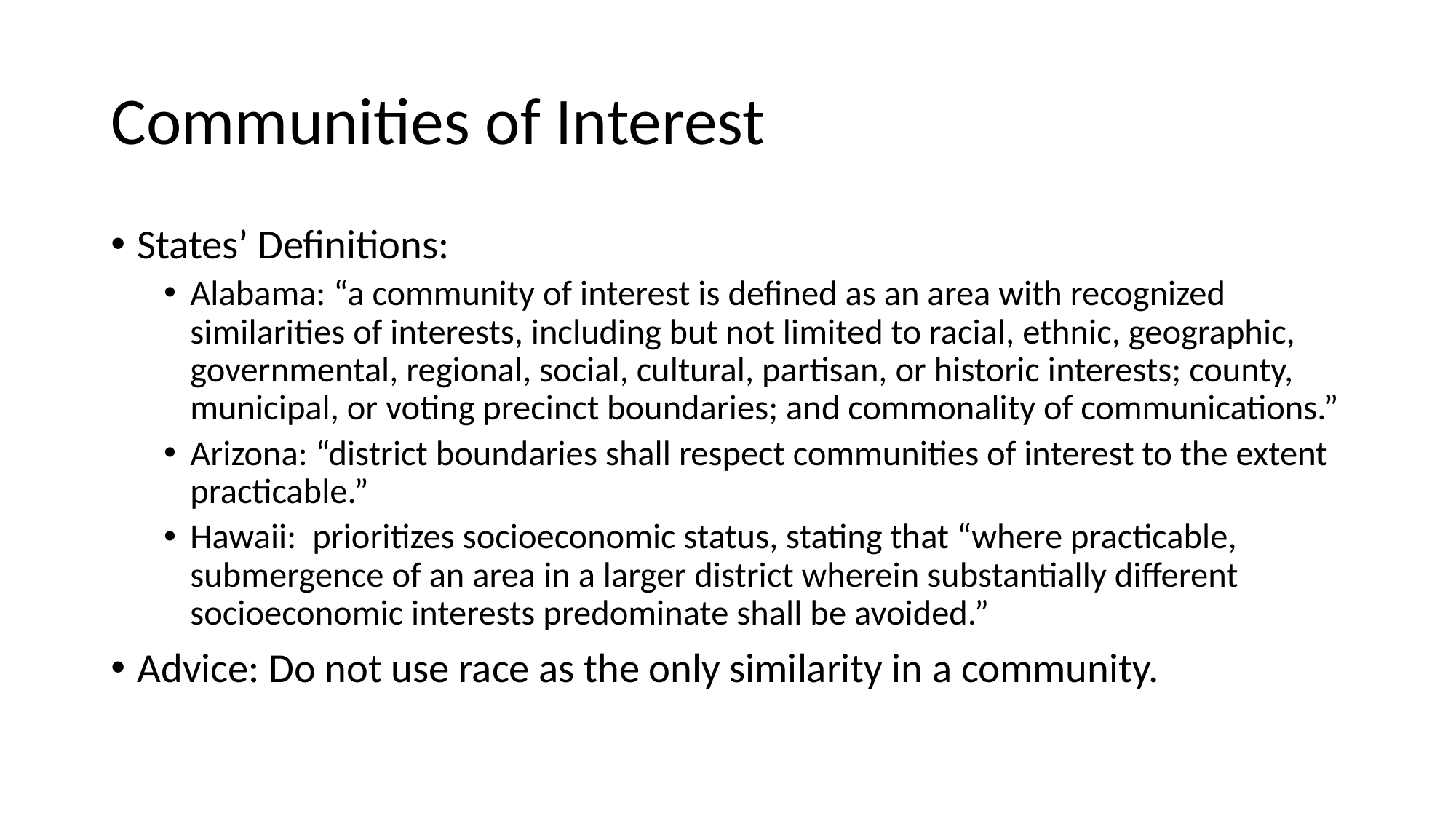

# Communities of Interest
States’ Definitions:
Alabama: “a community of interest is defined as an area with recognized similarities of interests, including but not limited to racial, ethnic, geographic, governmental, regional, social, cultural, partisan, or historic interests; county, municipal, or voting precinct boundaries; and commonality of communications.”
Arizona: “district boundaries shall respect communities of interest to the extent practicable.”
Hawaii:  prioritizes socioeconomic status, stating that “where practicable, submergence of an area in a larger district wherein substantially different socioeconomic interests predominate shall be avoided.”
Advice: Do not use race as the only similarity in a community.